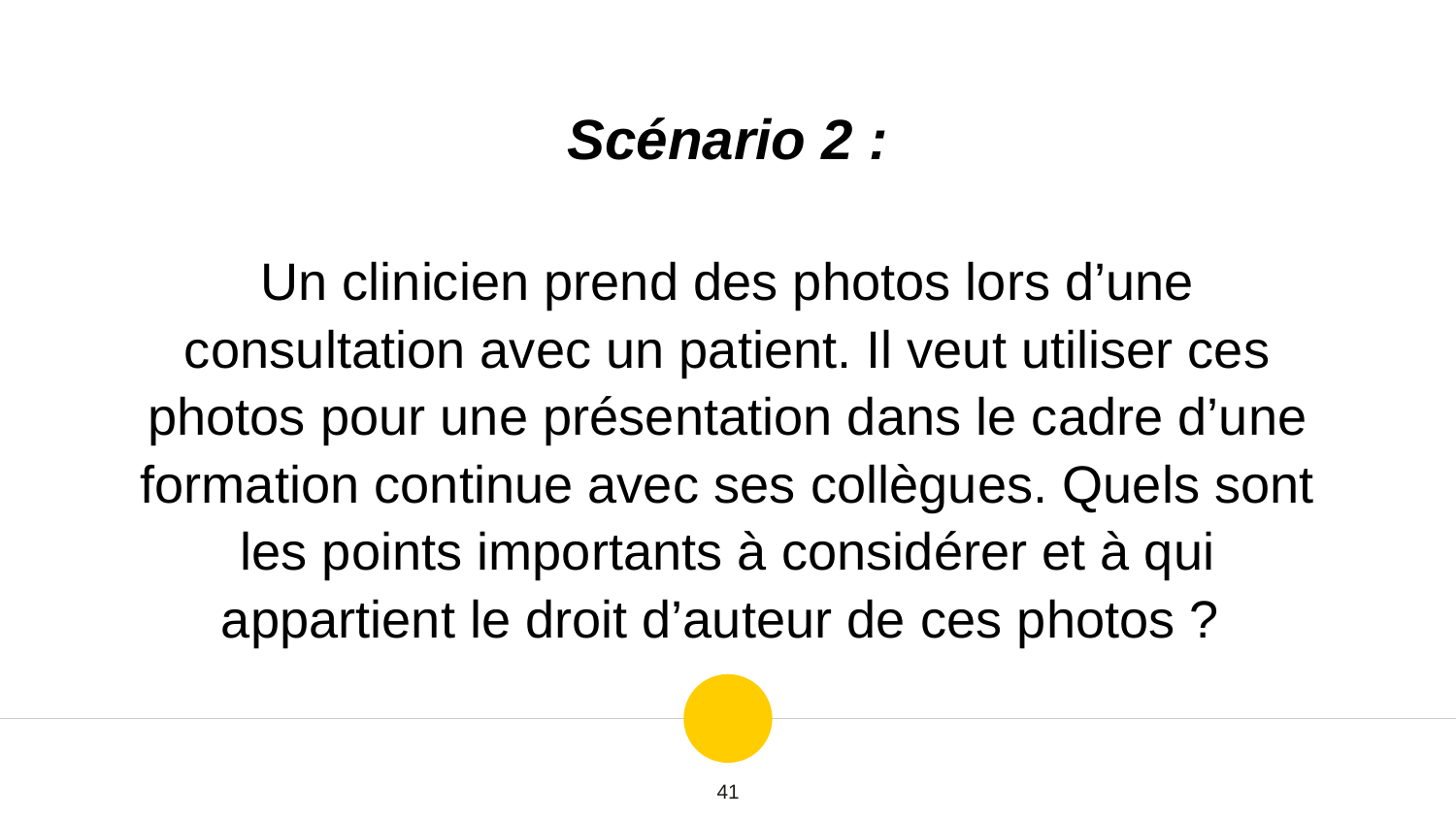

Scénario 2 :

Un clinicien prend des photos lors d’une consultation avec un patient. Il veut utiliser ces photos pour une présentation dans le cadre d’une formation continue avec ses collègues. Quels sont les points importants à considérer et à qui appartient le droit d’auteur de ces photos ?
41